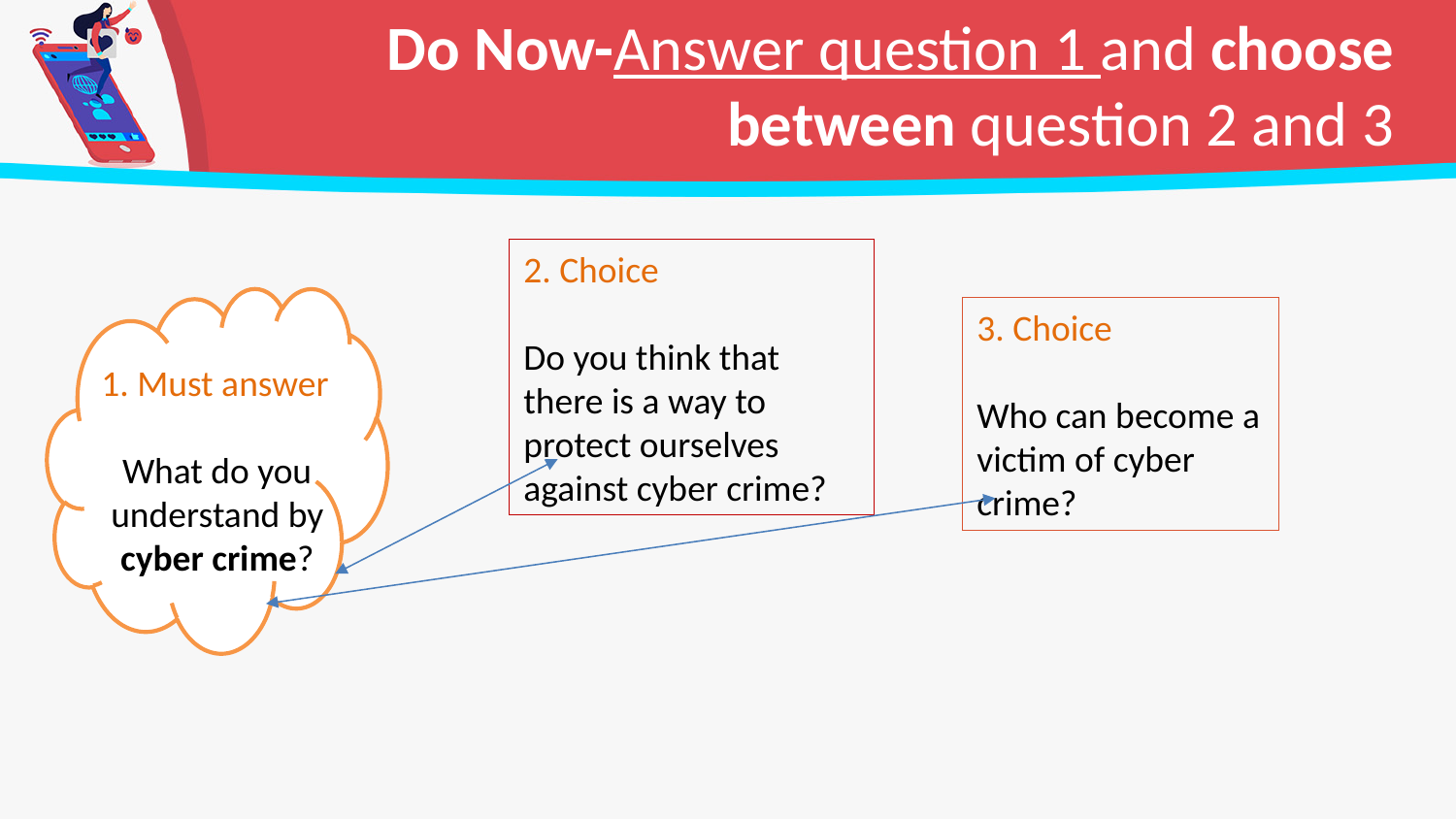

# Do Now-Answer question 1 and choose between question 2 and 3
2. Choice

Do you think that there is a way to protect ourselves against cyber crime?

3. Choice

Who can become a victim of cyber crime?
1. Must answer

What do you understand by cyber crime?